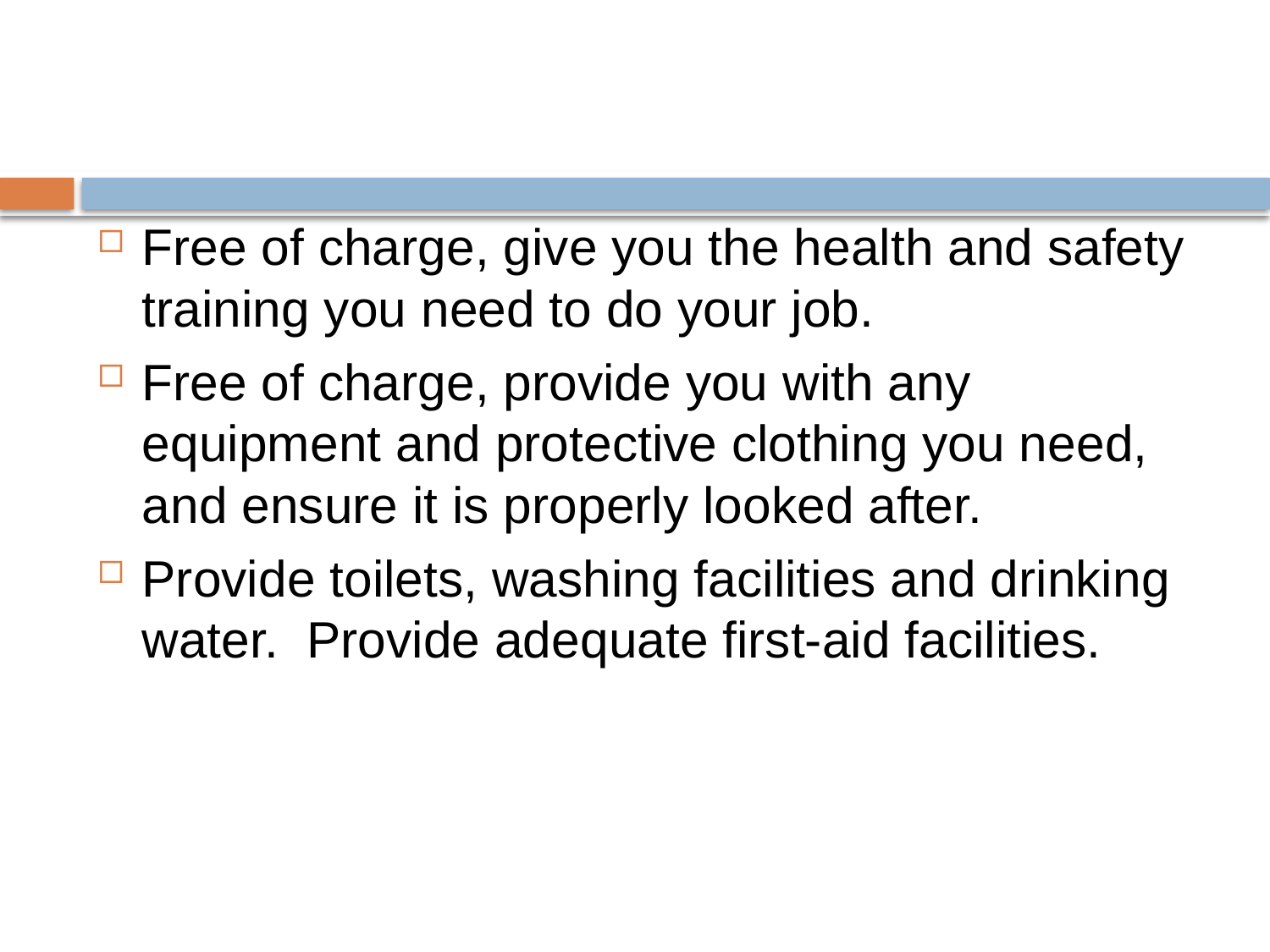

#
Free of charge, give you the health and safety training you need to do your job.
Free of charge, provide you with any equipment and protective clothing you need, and ensure it is properly looked after.
Provide toilets, washing facilities and drinking water.  Provide adequate first-aid facilities.